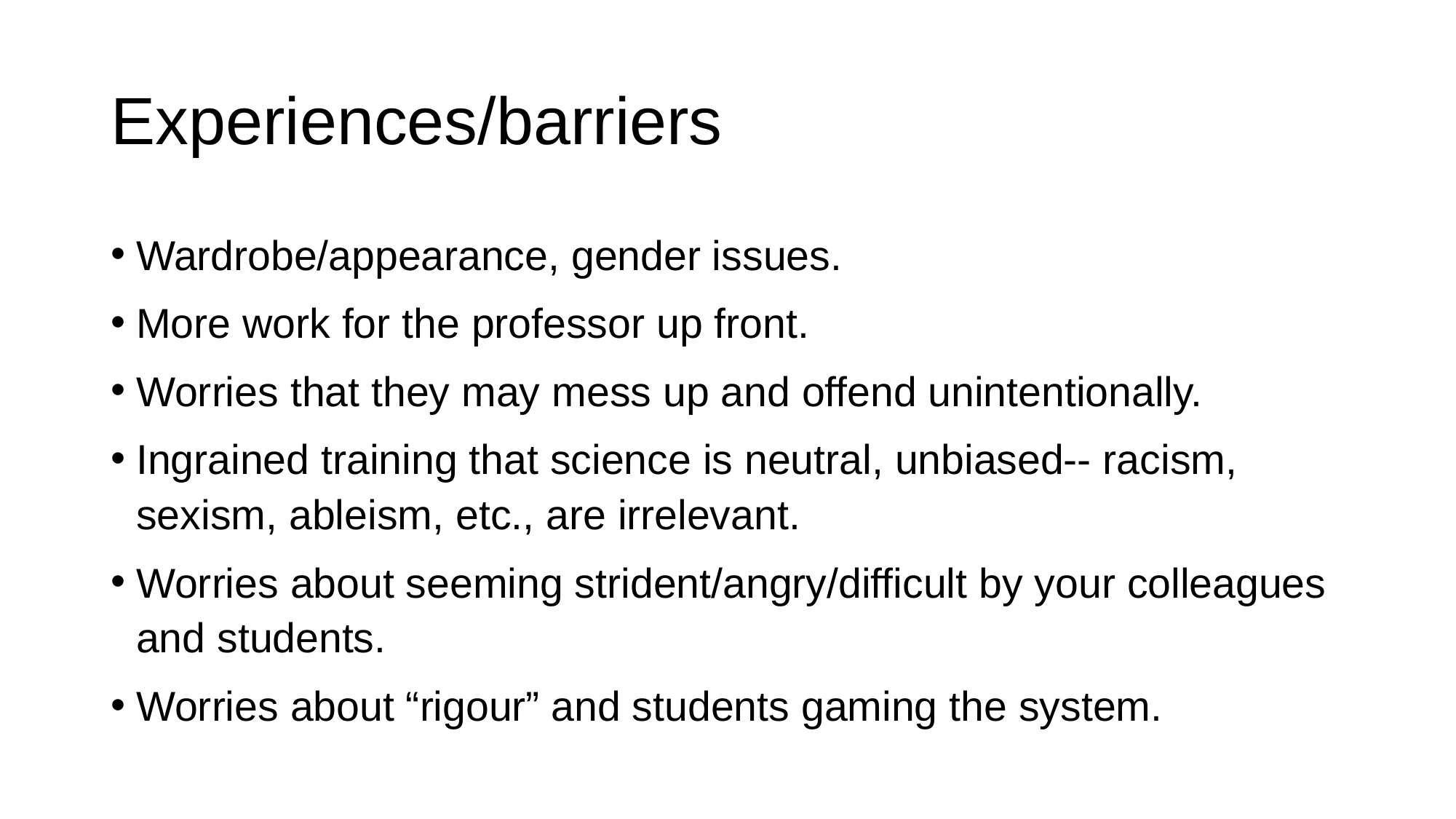

# Experiences/barriers
Wardrobe/appearance, gender issues.
More work for the professor up front.
Worries that they may mess up and offend unintentionally.
Ingrained training that science is neutral, unbiased-- racism, sexism, ableism, etc., are irrelevant.
Worries about seeming strident/angry/difficult by your colleagues and students.
Worries about “rigour” and students gaming the system.